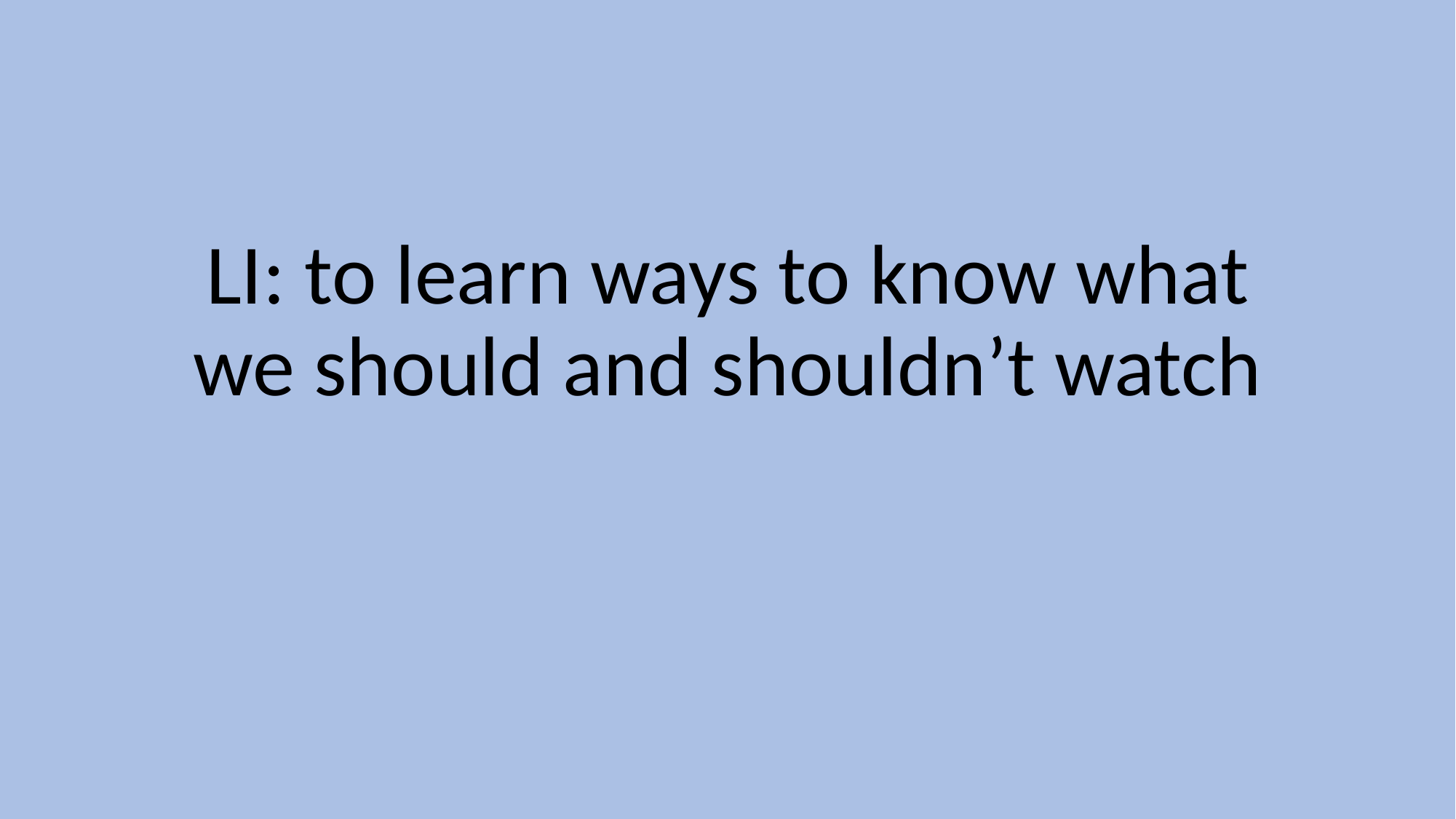

# LI: to learn ways to know what we should and shouldn’t watch